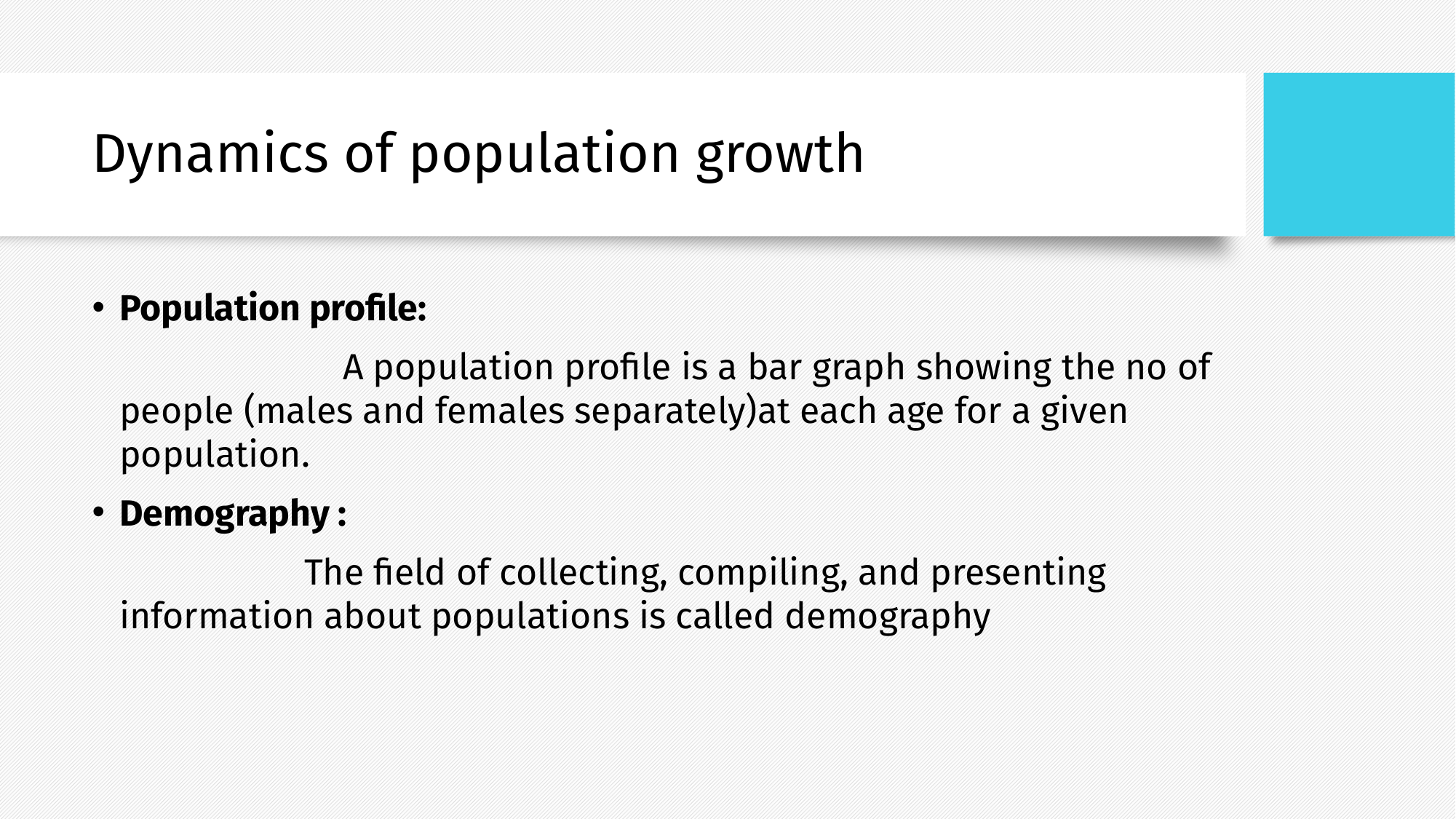

# Dynamics of population growth
Population profile:
                          A population profile is a bar graph showing the no of people (males and females separately)at each age for a given population.
Demography :
                      The field of collecting, compiling, and presenting information about populations is called demography